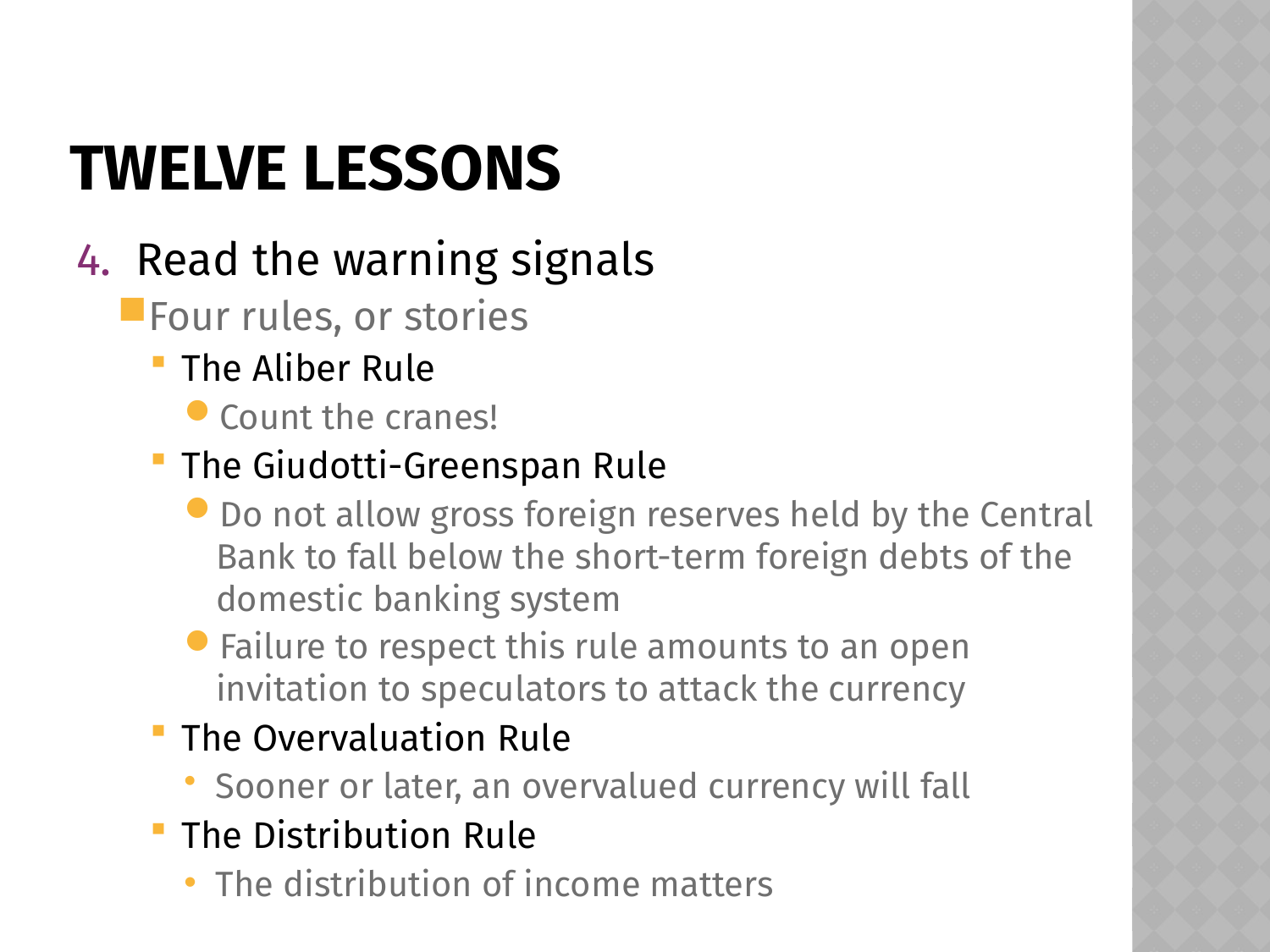

# twelve Lessons
4.  Read the warning signals
Four rules, or stories
The Aliber Rule
Count the cranes!
The Giudotti-Greenspan Rule
Do not allow gross foreign reserves held by the Central Bank to fall below the short-term foreign debts of the domestic banking system
Failure to respect this rule amounts to an open invitation to speculators to attack the currency
The Overvaluation Rule
Sooner or later, an overvalued currency will fall
The Distribution Rule
The distribution of income matters